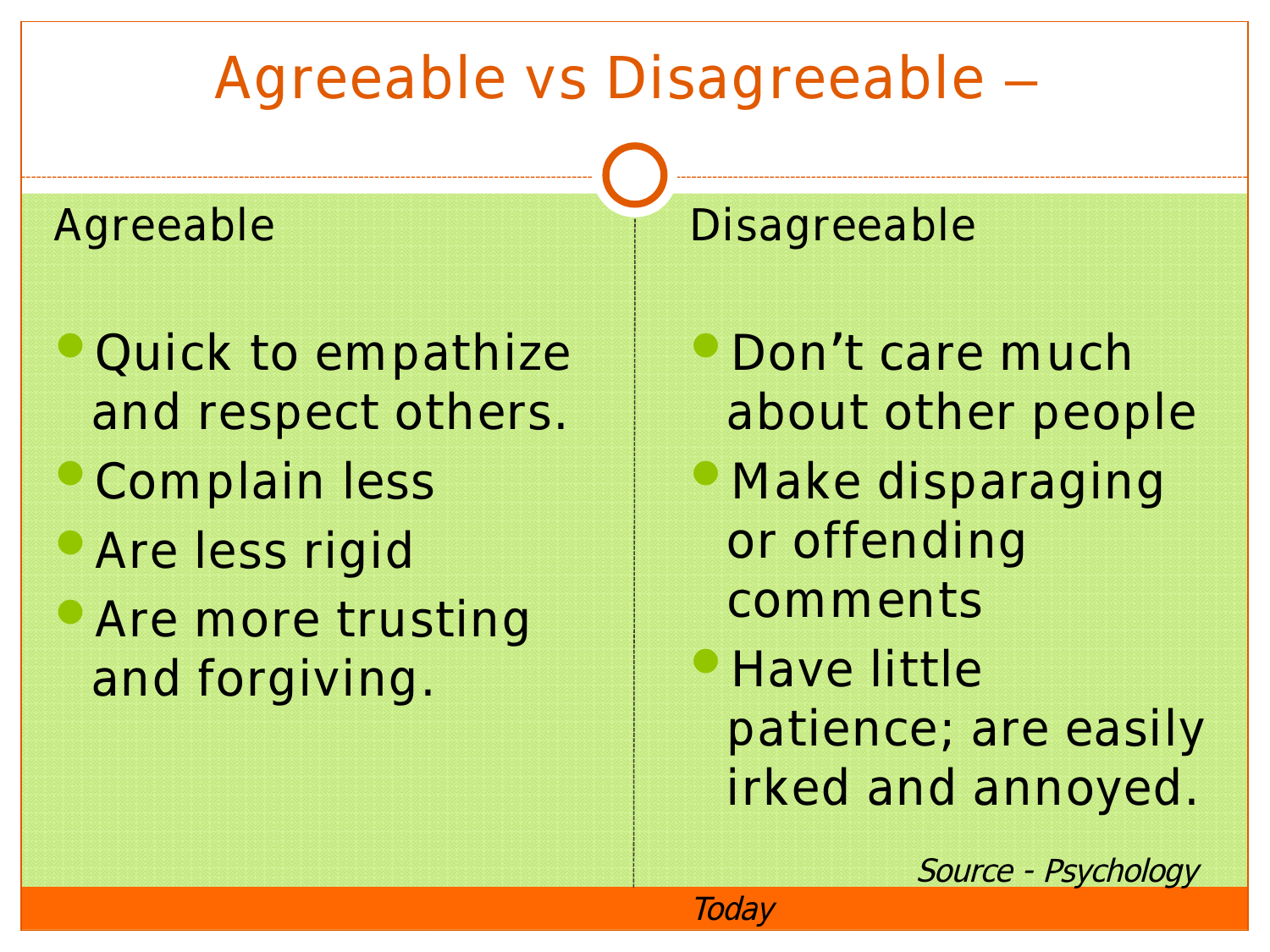

# Agreeable vs Disagreeable –
Agreeable

Quick to empathize and respect others.
Complain less
Are less rigid
Are more trusting and forgiving.
Disagreeable

Don’t care much about other people
Make disparaging or offending comments
Have little patience; are easily irked and annoyed.
                               Source - Psychology Today